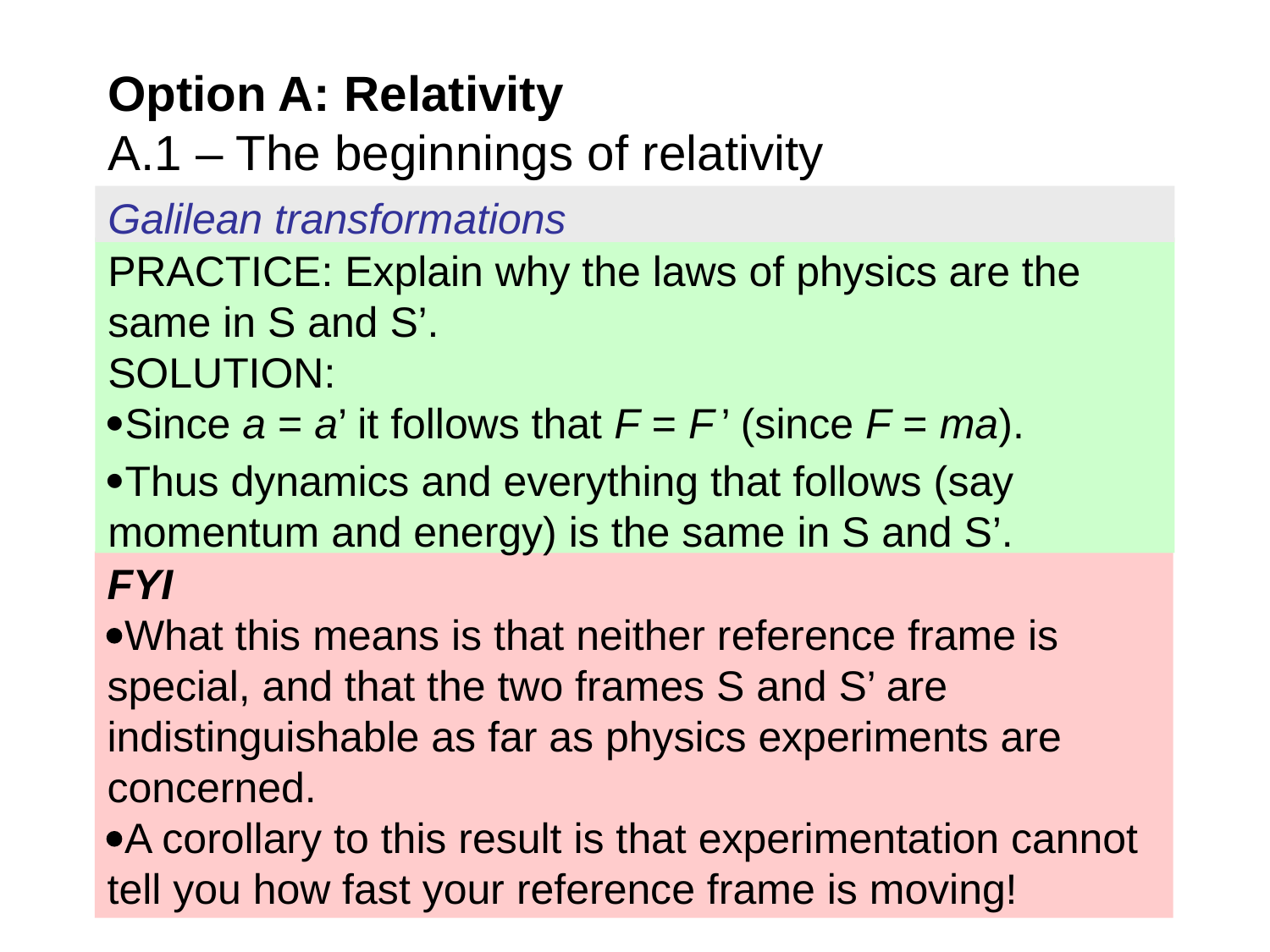

# Option A: Relativity A.1 – The beginnings of relativity
Galilean transformations
PRACTICE: Explain why the laws of physics are the same in S and S’.
SOLUTION:
•Since a = a’ it follows that F = F ’ (since F = ma).
•Thus dynamics and everything that follows (say momentum and energy) is the same in S and S’.
FYI
•What this means is that neither reference frame is special, and that the two frames S and S’ are indistinguishable as far as physics experiments are concerned.
•A corollary to this result is that experimentation cannot tell you how fast your reference frame is moving!